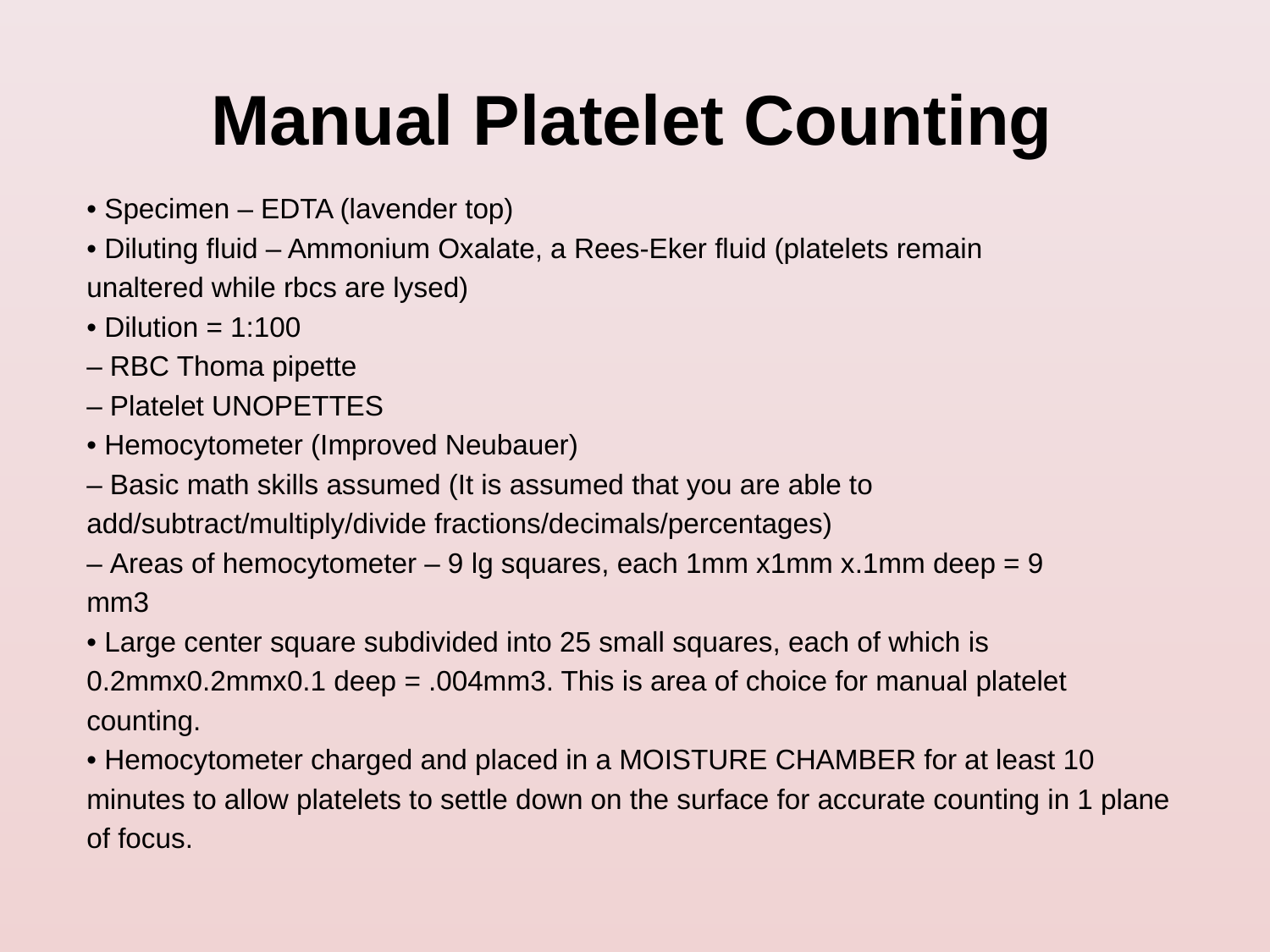

# Manual Platelet Counting
• Specimen – EDTA (lavender top)
• Diluting fluid – Ammonium Oxalate, a Rees-Eker fluid (platelets remain
unaltered while rbcs are lysed)
• Dilution = 1:100
– RBC Thoma pipette
– Platelet UNOPETTES
• Hemocytometer (Improved Neubauer)
– Basic math skills assumed (It is assumed that you are able to
add/subtract/multiply/divide fractions/decimals/percentages)
– Areas of hemocytometer – 9 lg squares, each 1mm x1mm x.1mm deep = 9
mm3
• Large center square subdivided into 25 small squares, each of which is
0.2mmx0.2mmx0.1 deep = .004mm3. This is area of choice for manual platelet
counting.
• Hemocytometer charged and placed in a MOISTURE CHAMBER for at least 10
minutes to allow platelets to settle down on the surface for accurate counting in 1 plane
of focus.